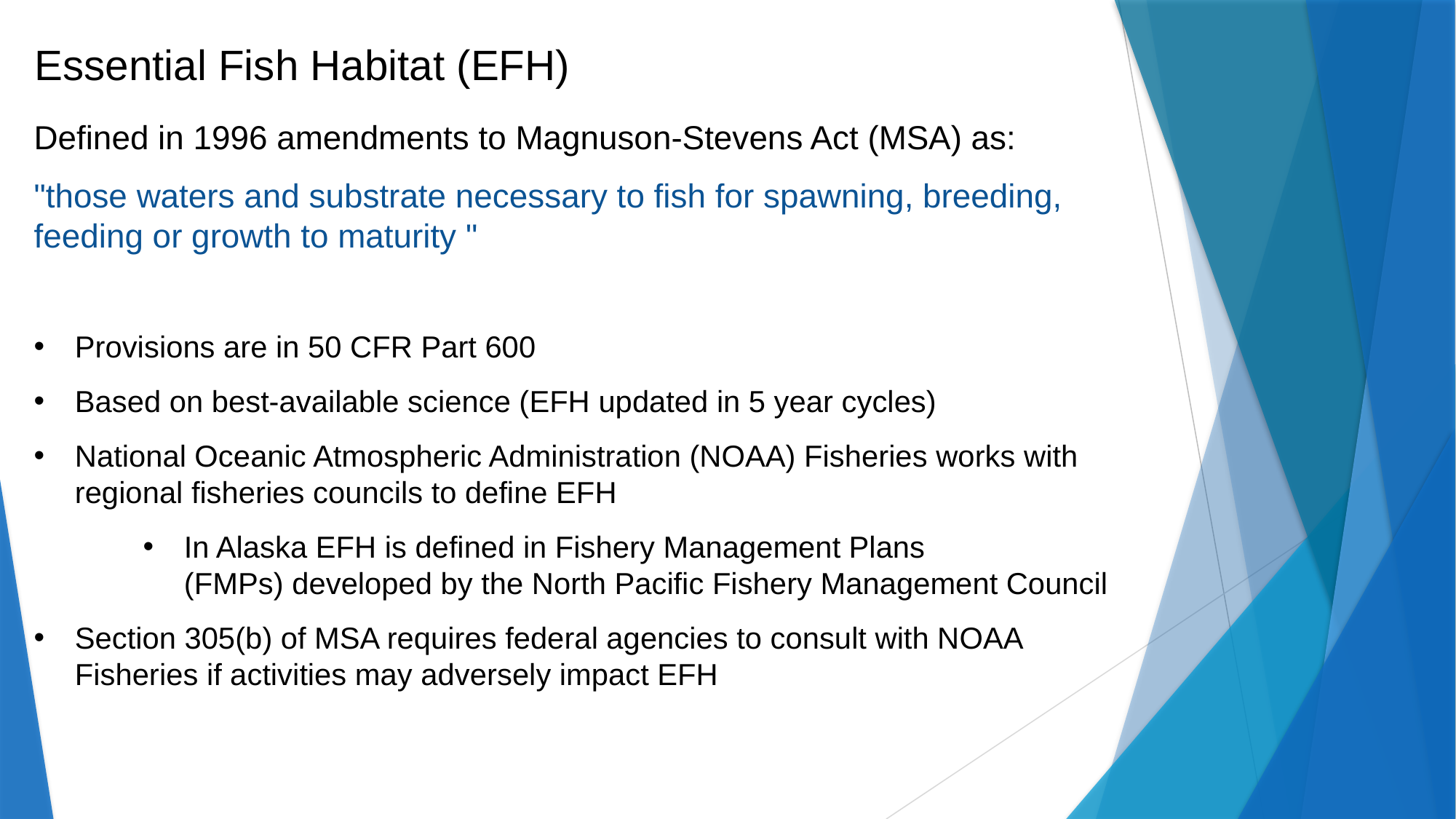

Essential Fish Habitat (EFH)
Defined in 1996 amendments to Magnuson-Stevens Act (MSA) as:
"those waters and substrate necessary to fish for spawning, breeding, feeding or growth to maturity "

Provisions are in 50 CFR Part 600
Based on best-available science (EFH updated in 5 year cycles)
National Oceanic Atmospheric Administration (NOAA) Fisheries works with regional fisheries councils to define EFH
In Alaska EFH is defined in Fishery Management Plans (FMPs) developed by the North Pacific Fishery Management Council
Section 305(b) of MSA requires federal agencies to consult with NOAA Fisheries if activities may adversely impact EFH